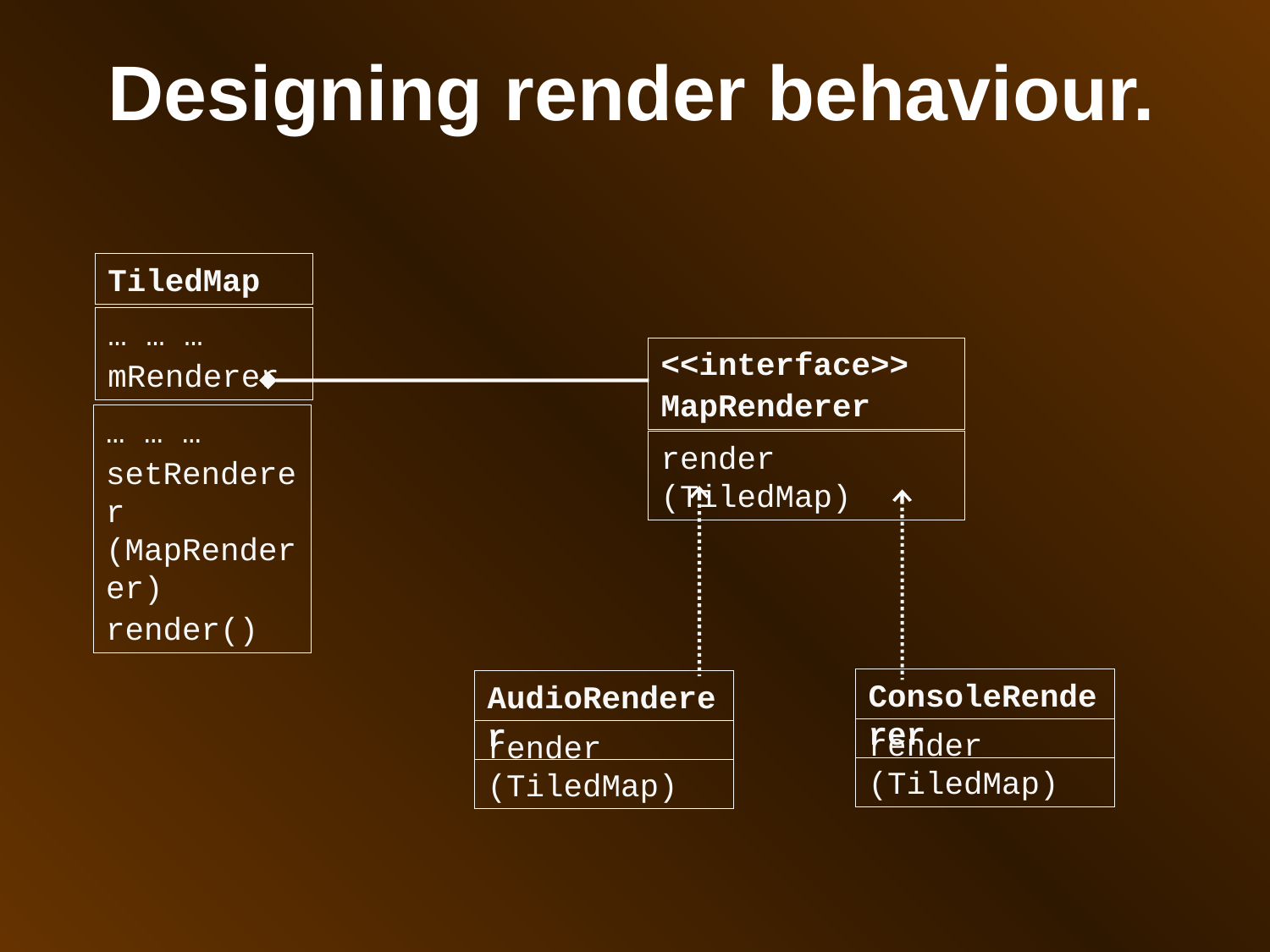

# Designing render behaviour.
TiledMap
… … …
mRenderer
… … …
setRenderer (MapRenderer)
render()
<<interface>>
MapRenderer
render (TiledMap)

ConsoleRenderer
render (TiledMap)
AudioRenderer
render (TiledMap)